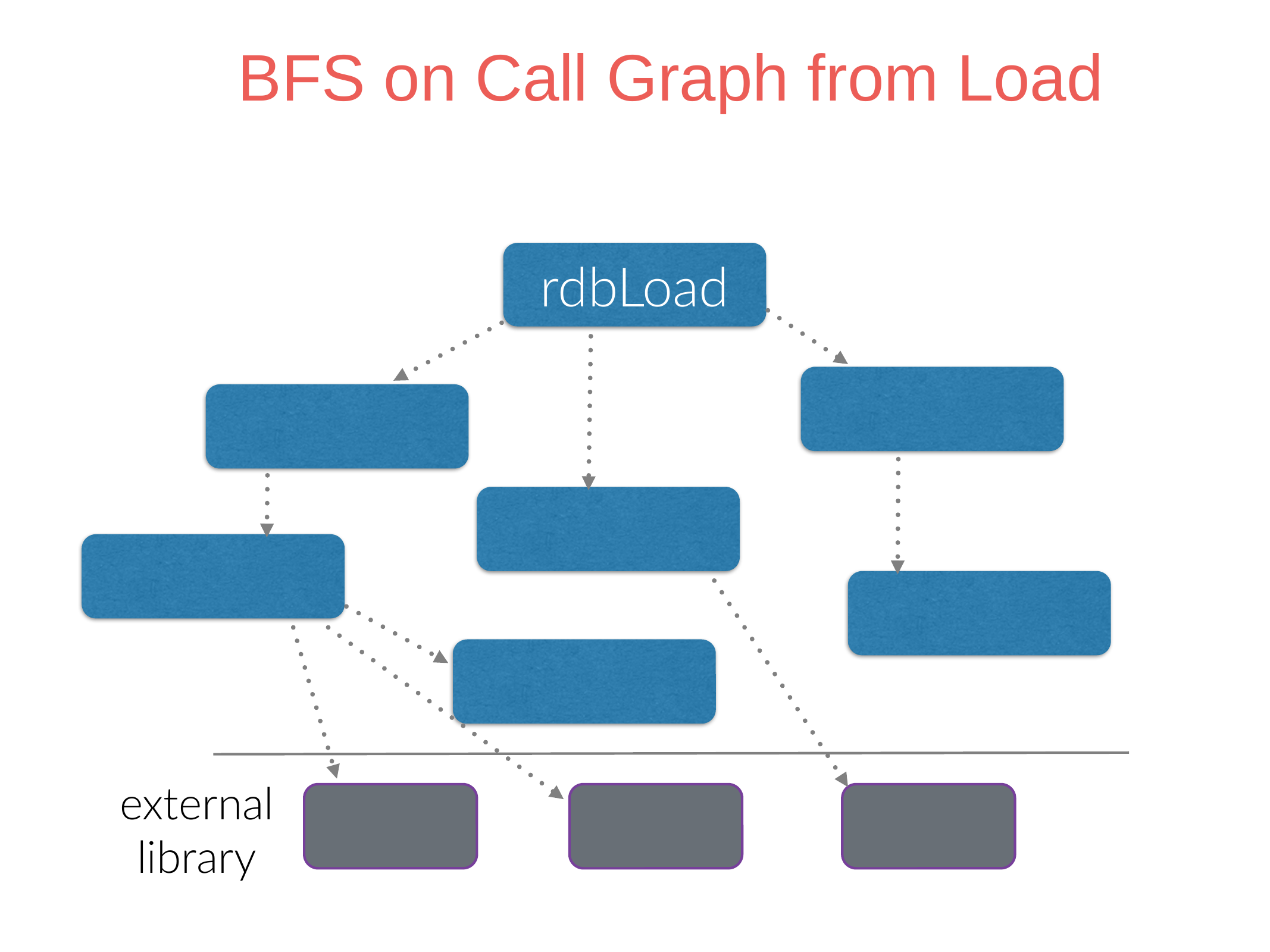

BFS on Call Graph from Load
rdbLoad

external
library